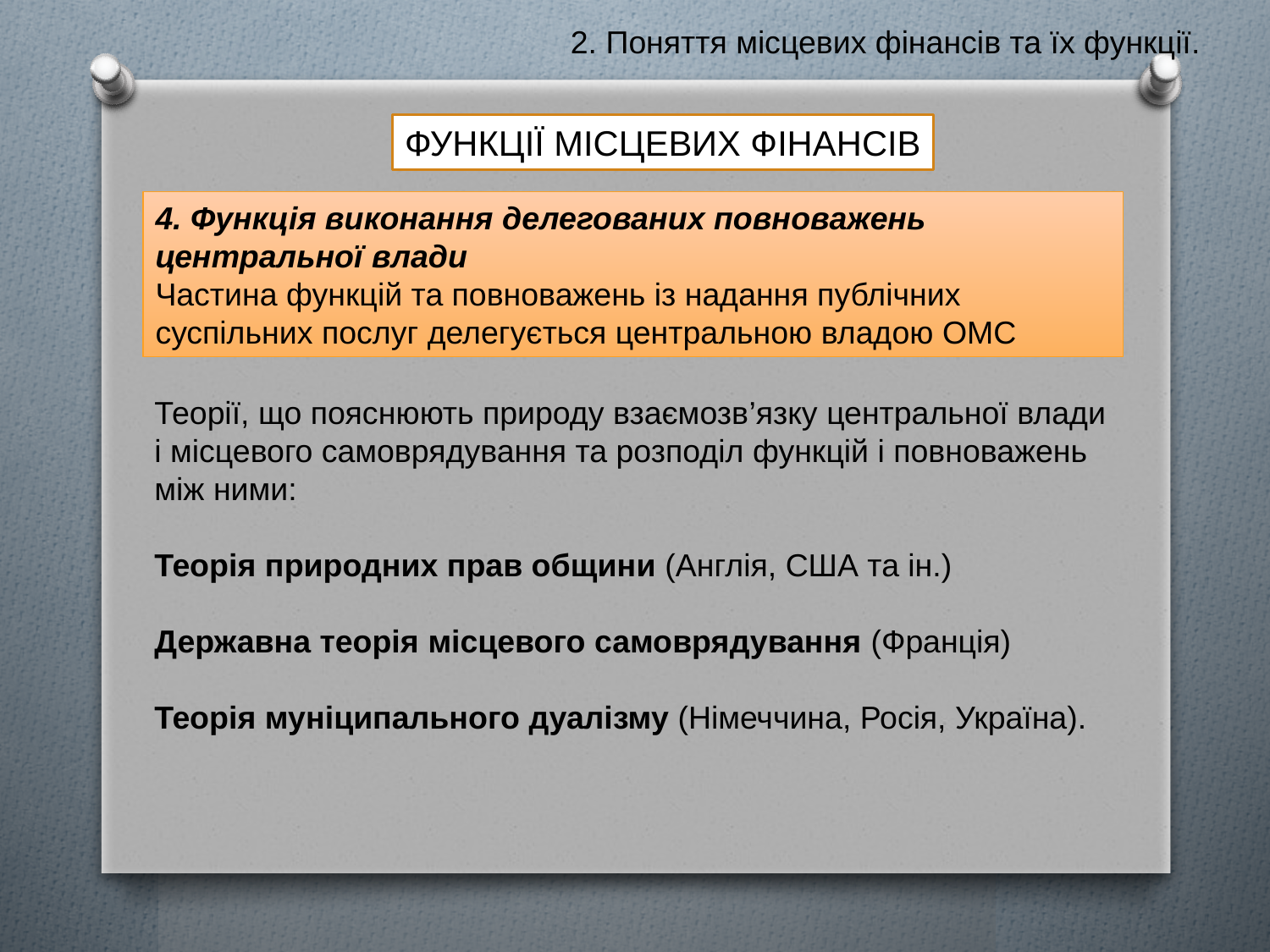

2. Поняття місцевих фінансів та їх функції.
ФУНКЦІЇ МІСЦЕВИХ ФІНАНСІВ
4. Функція виконання делегованих повноважень центральної влади
Частина функцій та повноважень із надання публічних суспільних послуг делегується центральною владою ОМС
Теорії, що пояснюють природу взаємозв’язку центральної влади і місцевого самоврядування та розподіл функцій і повноважень між ними:

Теорія природних прав общини (Англія, США та ін.)

Державна теорія місцевого самоврядування (Франція)

Теорія муніципального дуалізму (Німеччина, Росія, Україна).